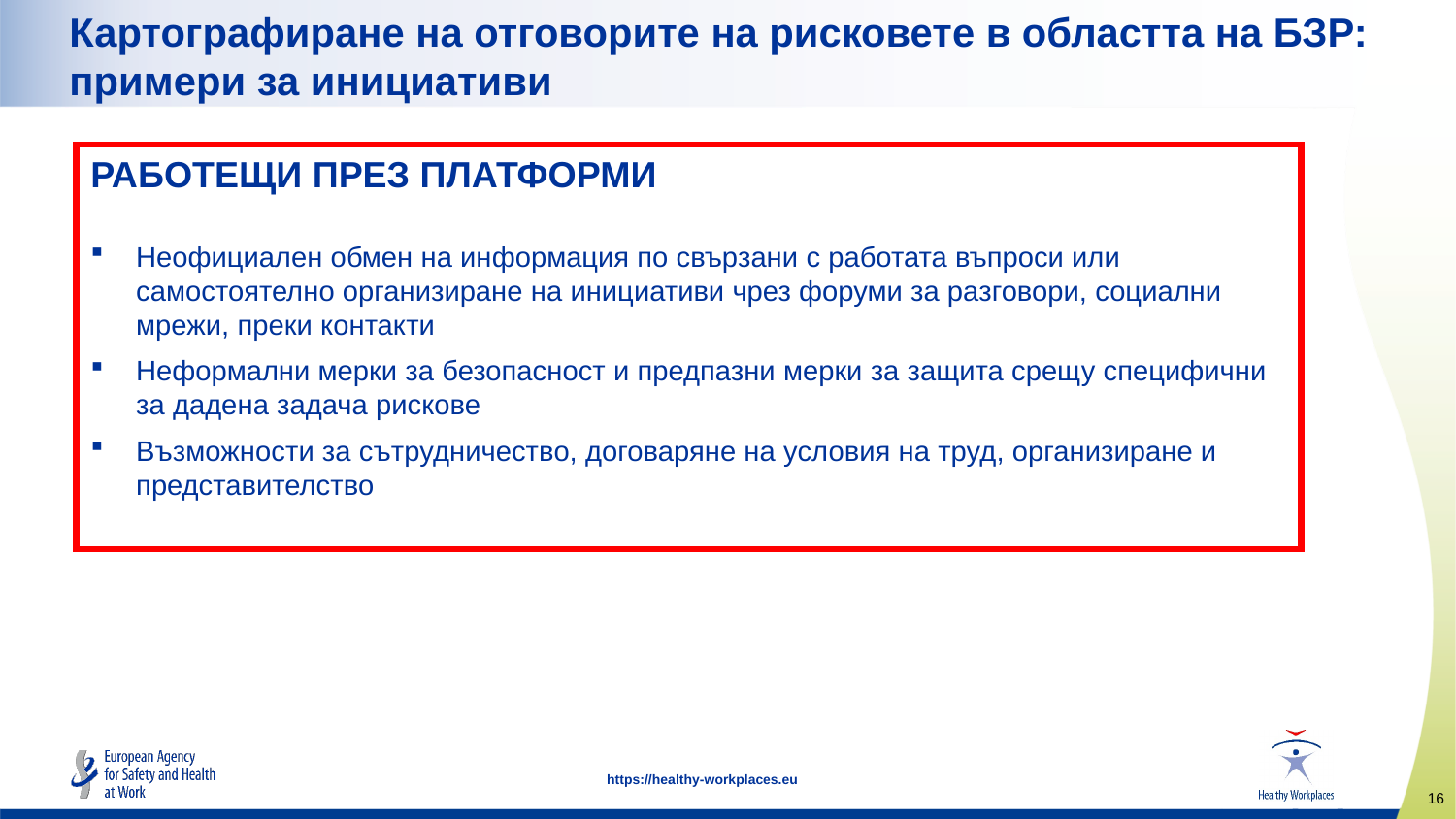

Картографиране на отговорите на рисковете в областта на БЗР: примери за инициативи
РАБОТЕЩИ ПРЕЗ ПЛАТФОРМИ

Неофициален обмен на информация по свързани с работата въпроси или самостоятелно организиране на инициативи чрез форуми за разговори, социални мрежи, преки контакти
Неформални мерки за безопасност и предпазни мерки за защита срещу специфични за дадена задача рискове
Възможности за сътрудничество, договаряне на условия на труд, организиране и представителство